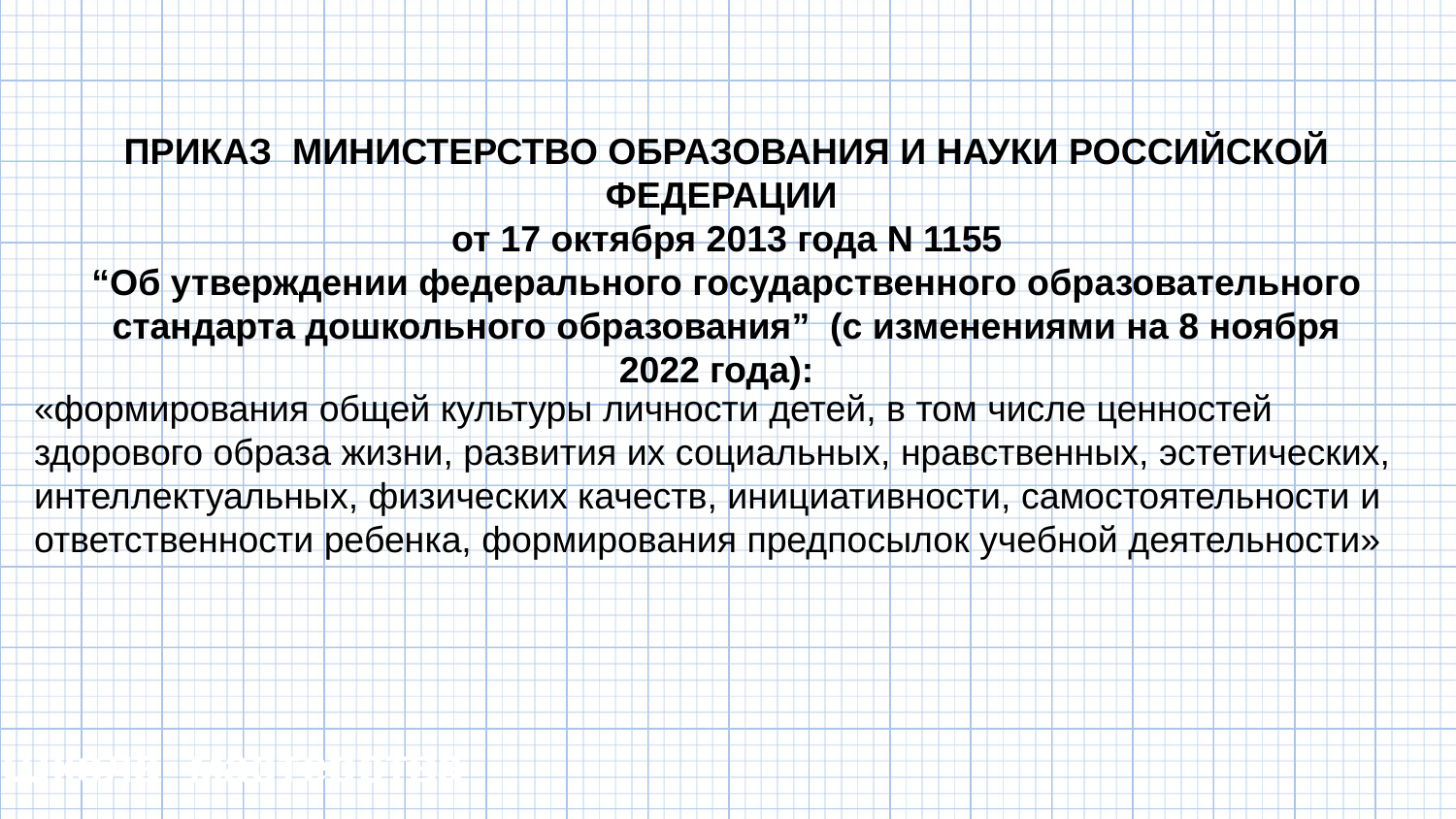

ПРИКАЗ  МИНИСТЕРСТВО ОБРАЗОВАНИЯ И НАУКИ РОССИЙСКОЙ ФЕДЕРАЦИИ
от 17 октября 2013 года N 1155
“Об утверждении федерального государственного образовательного стандарта дошкольного образования”  (с изменениями на 8 ноября 2022 года):

«формирования общей культуры личности детей, в том числе ценностей здорового образа жизни, развития их социальных, нравственных, эстетических, интеллектуальных, физических качеств, инициативности, самостоятельности и ответственности ребенка, формирования предпосылок учебной деятельности»

Школа  мастерства